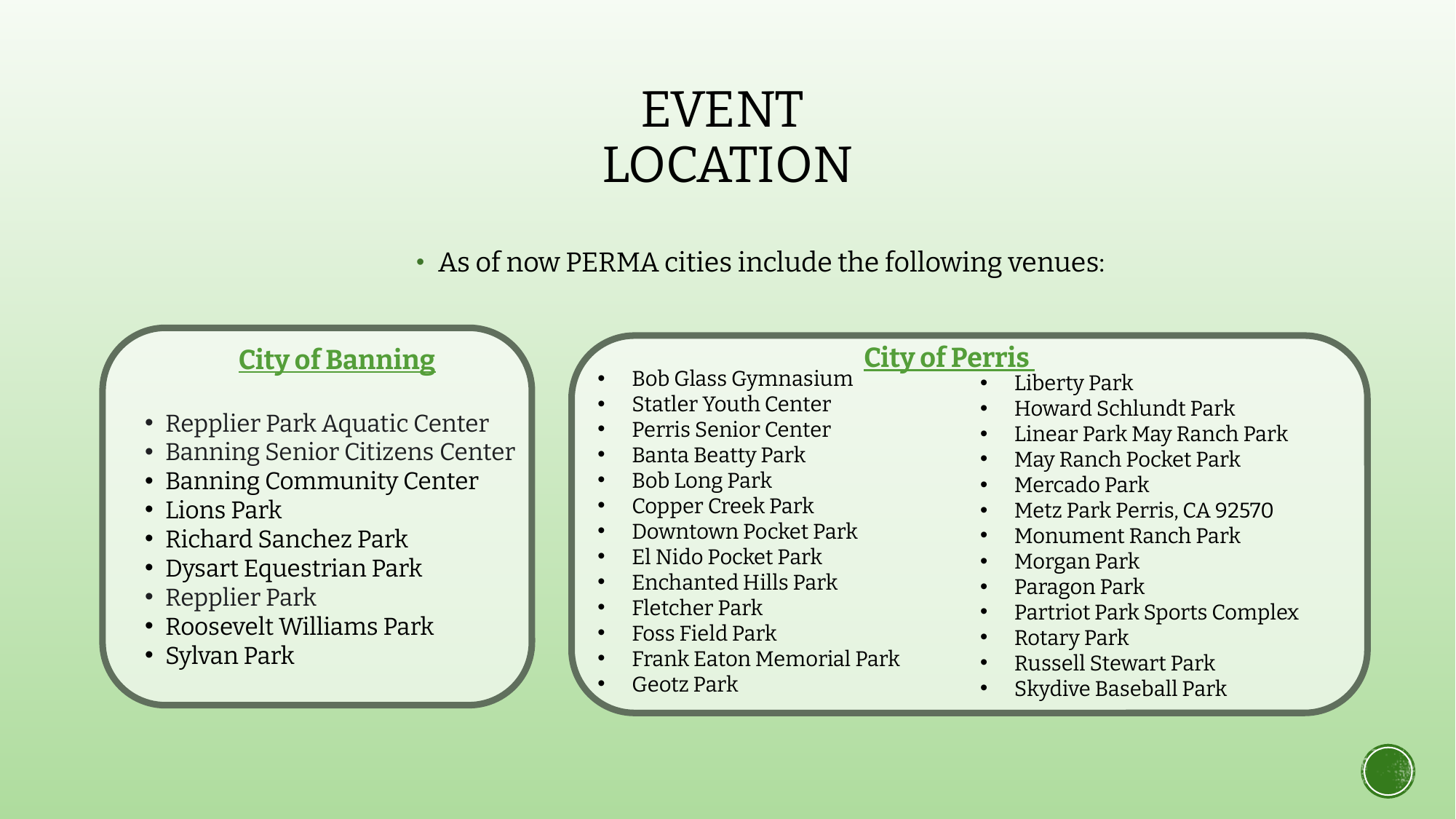

# Event location
As of now PERMA cities include the following venues:

City of Perris

City of Banning

Repplier Park Aquatic Center
Banning Senior Citizens Center
Banning Community Center
Lions Park
Richard Sanchez Park
Dysart Equestrian Park
Repplier Park
Roosevelt Williams Park
Sylvan Park
Bob Glass Gymnasium
Statler Youth Center
Perris Senior Center
Banta Beatty Park
Bob Long Park
Copper Creek Park
Downtown Pocket Park
El Nido Pocket Park
Enchanted Hills Park
Fletcher Park
Foss Field Park
Frank Eaton Memorial Park
Geotz Park
Liberty Park
Howard Schlundt Park
Linear Park May Ranch Park
May Ranch Pocket Park
Mercado Park
Metz Park Perris, CA 92570
Monument Ranch Park
Morgan Park
Paragon Park
Partriot Park Sports Complex
Rotary Park
Russell Stewart Park
Skydive Baseball Park